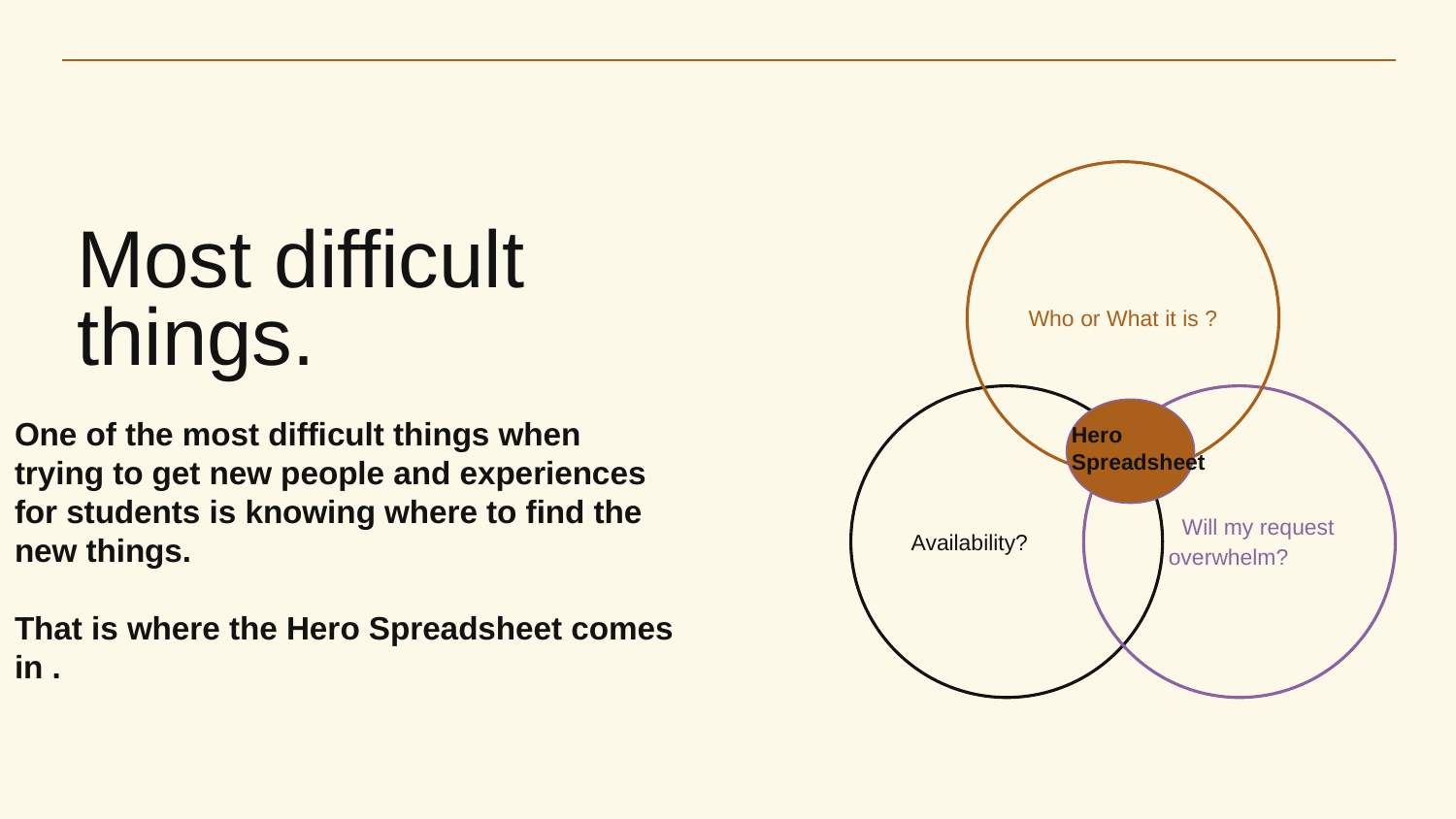

Who or What it is ?
# Most difficult things.
Availability?
      Will my request overwhelm?
One of the most difficult things when trying to get new people and experiences for students is knowing where to find the new things.

That is where the Hero Spreadsheet comes in .

Hero Spreadsheet